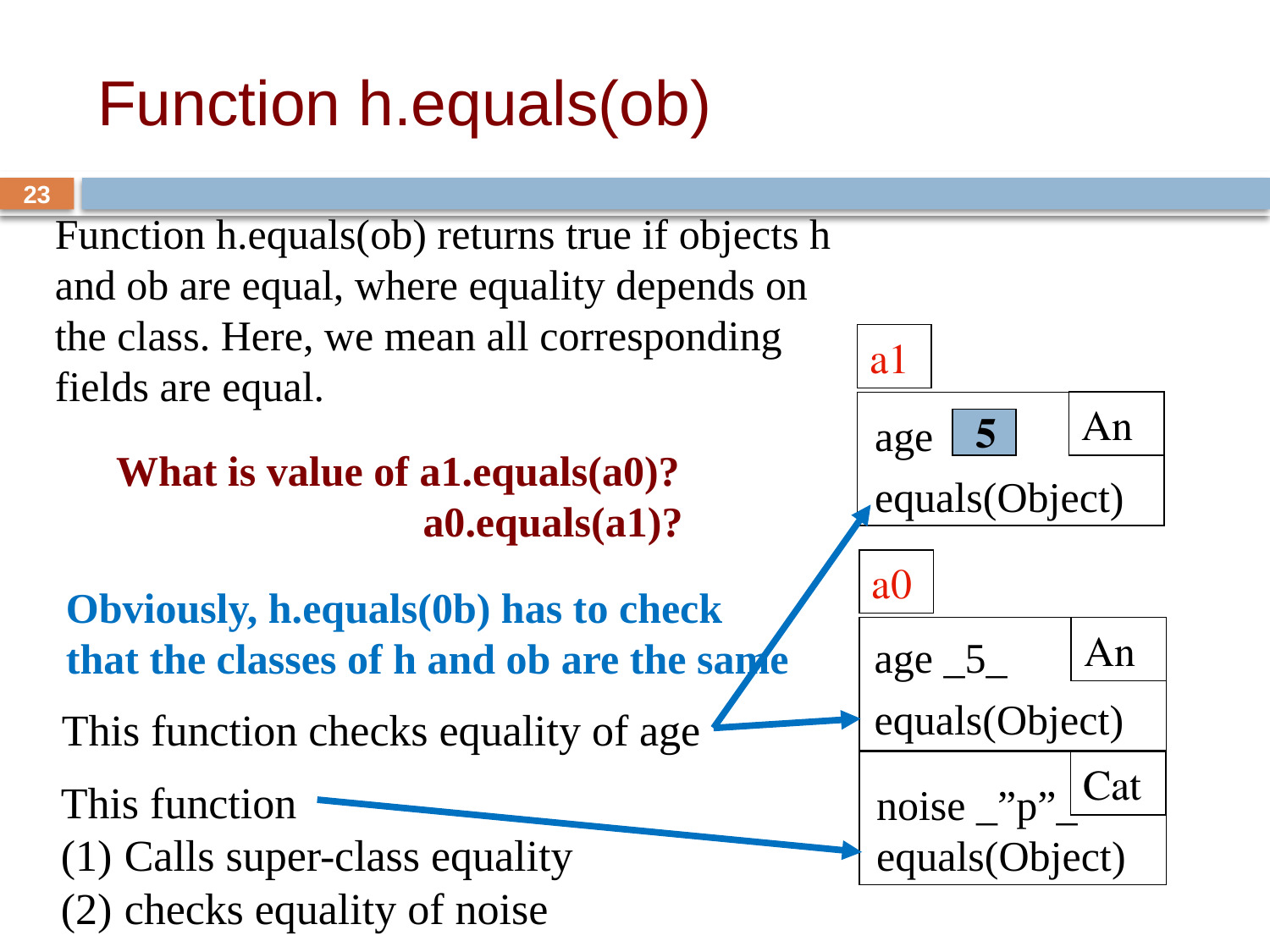

# Function h.equals(ob)
23
Function h.equals(ob) returns true if objects h and ob are equal, where equality depends on the class. Here, we mean all corresponding fields are equal.
a1

An
age
equals(Object)
5

What is value of a1.equals(a0)?
                             a0.equals(a1)?
a0

An

Cat
noise _”p”_
equals(Object)
age _5_
equals(Object)
Obviously, h.equals(0b) has to check
that the classes of h and ob are the same
This function checks equality of age
This function
Calls super-class equality
checks equality of noise